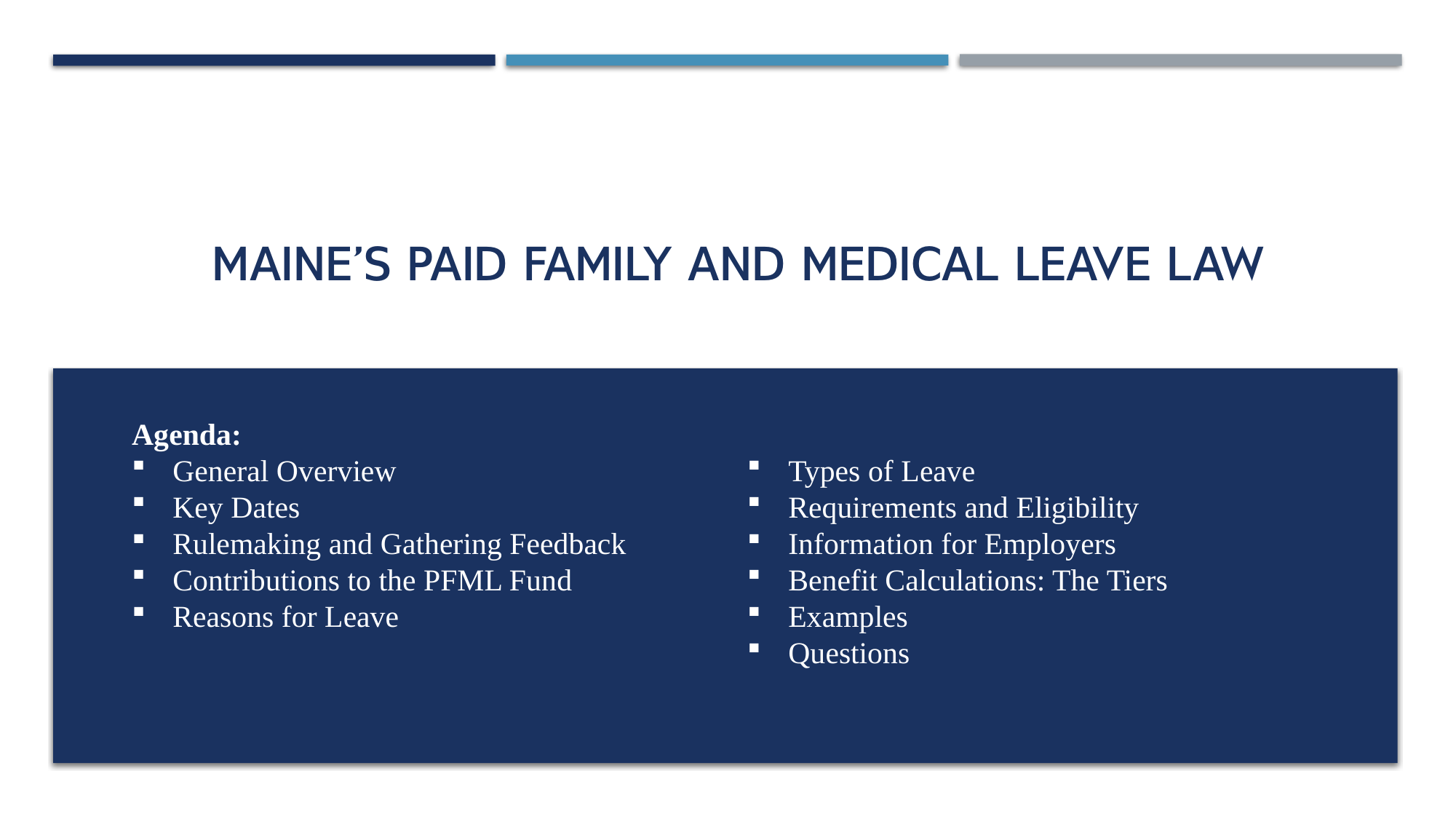

# Maine’s Paid Family and Medical Leave Law
Agenda:
General Overview
Key Dates
Rulemaking and Gathering Feedback
Contributions to the PFML Fund
Reasons for Leave

Types of Leave
Requirements and Eligibility
Information for Employers
Benefit Calculations: The Tiers
Examples
Questions